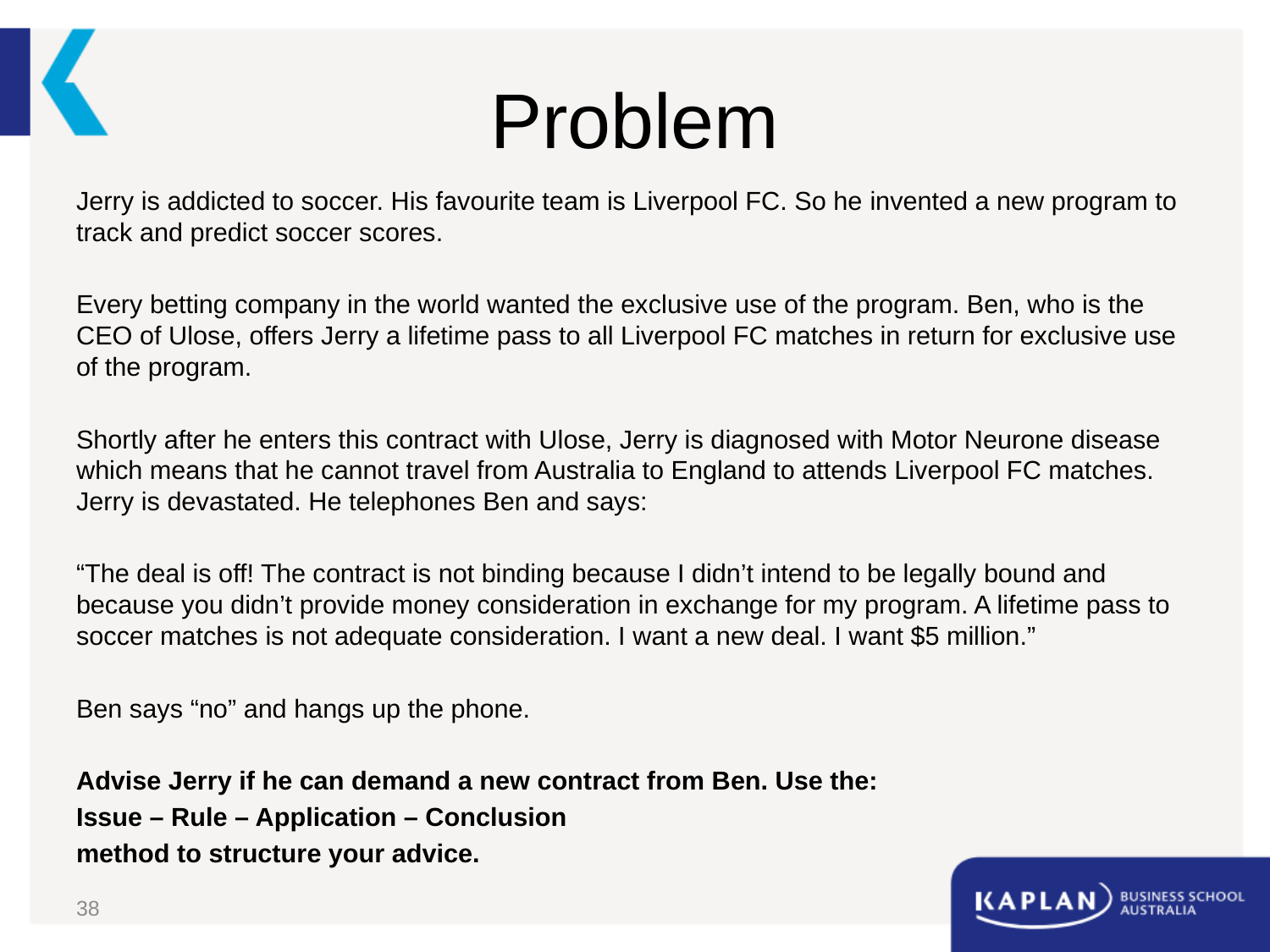

# Problem
Jerry is addicted to soccer. His favourite team is Liverpool FC. So he invented a new program to track and predict soccer scores.

Every betting company in the world wanted the exclusive use of the program. Ben, who is the CEO of Ulose, offers Jerry a lifetime pass to all Liverpool FC matches in return for exclusive use of the program.

Shortly after he enters this contract with Ulose, Jerry is diagnosed with Motor Neurone disease which means that he cannot travel from Australia to England to attends Liverpool FC matches. Jerry is devastated. He telephones Ben and says:

“The deal is off! The contract is not binding because I didn’t intend to be legally bound and because you didn’t provide money consideration in exchange for my program. A lifetime pass to soccer matches is not adequate consideration. I want a new deal. I want $5 million.”

Ben says “no” and hangs up the phone.

Advise Jerry if he can demand a new contract from Ben. Use the:
Issue – Rule – Application – Conclusion
method to structure your advice.

38